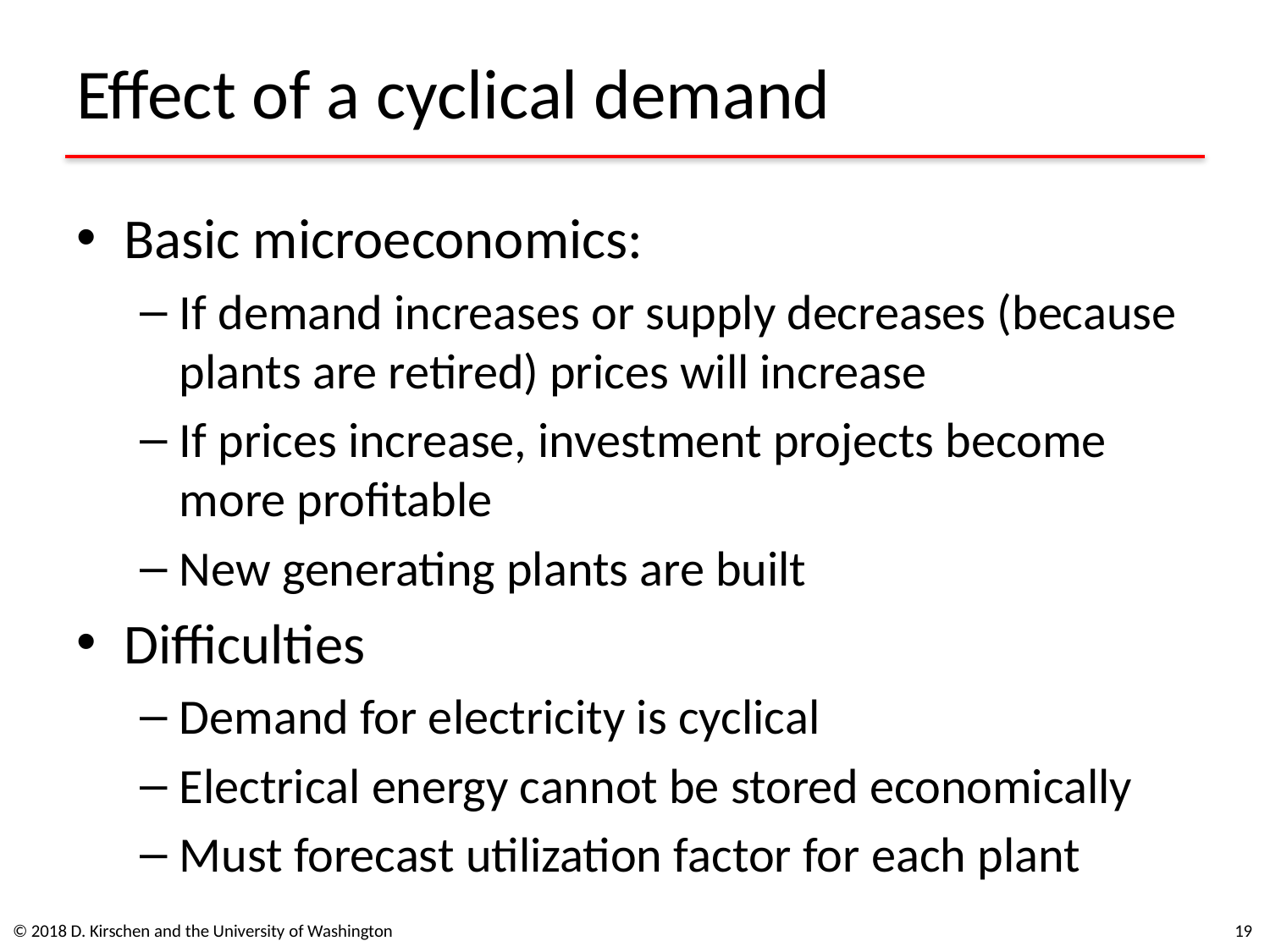

# Effect of a cyclical demand
Basic microeconomics:
If demand increases or supply decreases (because plants are retired) prices will increase
If prices increase, investment projects become more profitable
New generating plants are built
Difficulties
Demand for electricity is cyclical
Electrical energy cannot be stored economically
Must forecast utilization factor for each plant
© 2018 D. Kirschen and the University of Washington
19